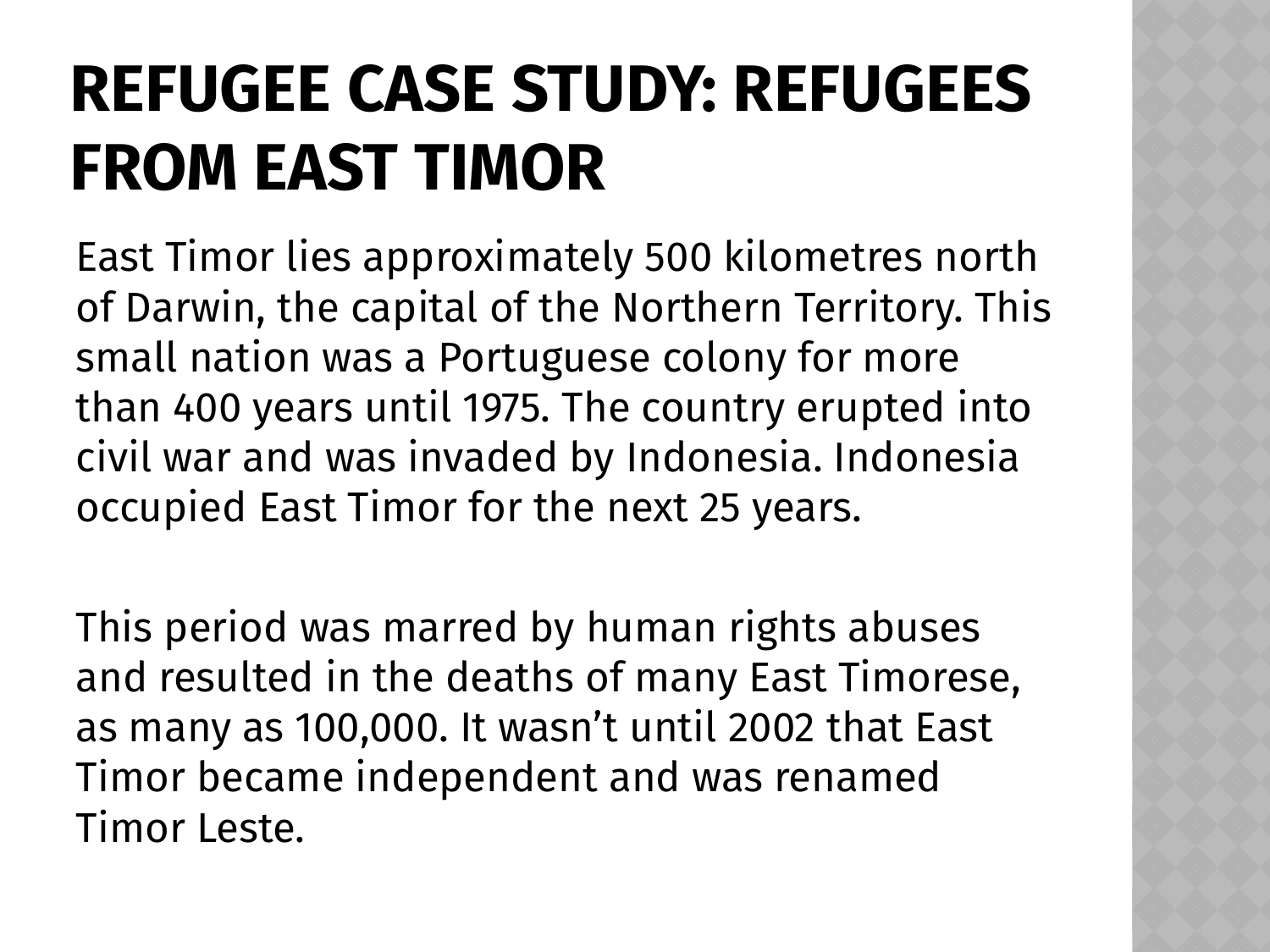

# Refugee case study: refugees from east timor
East Timor lies approximately 500 kilometres north of Darwin, the capital of the Northern Territory. This small nation was a Portuguese colony for more than 400 years until 1975. The country erupted into civil war and was invaded by Indonesia. Indonesia occupied East Timor for the next 25 years.

This period was marred by human rights abuses and resulted in the deaths of many East Timorese, as many as 100,000. It wasn’t until 2002 that East Timor became independent and was renamed Timor Leste.